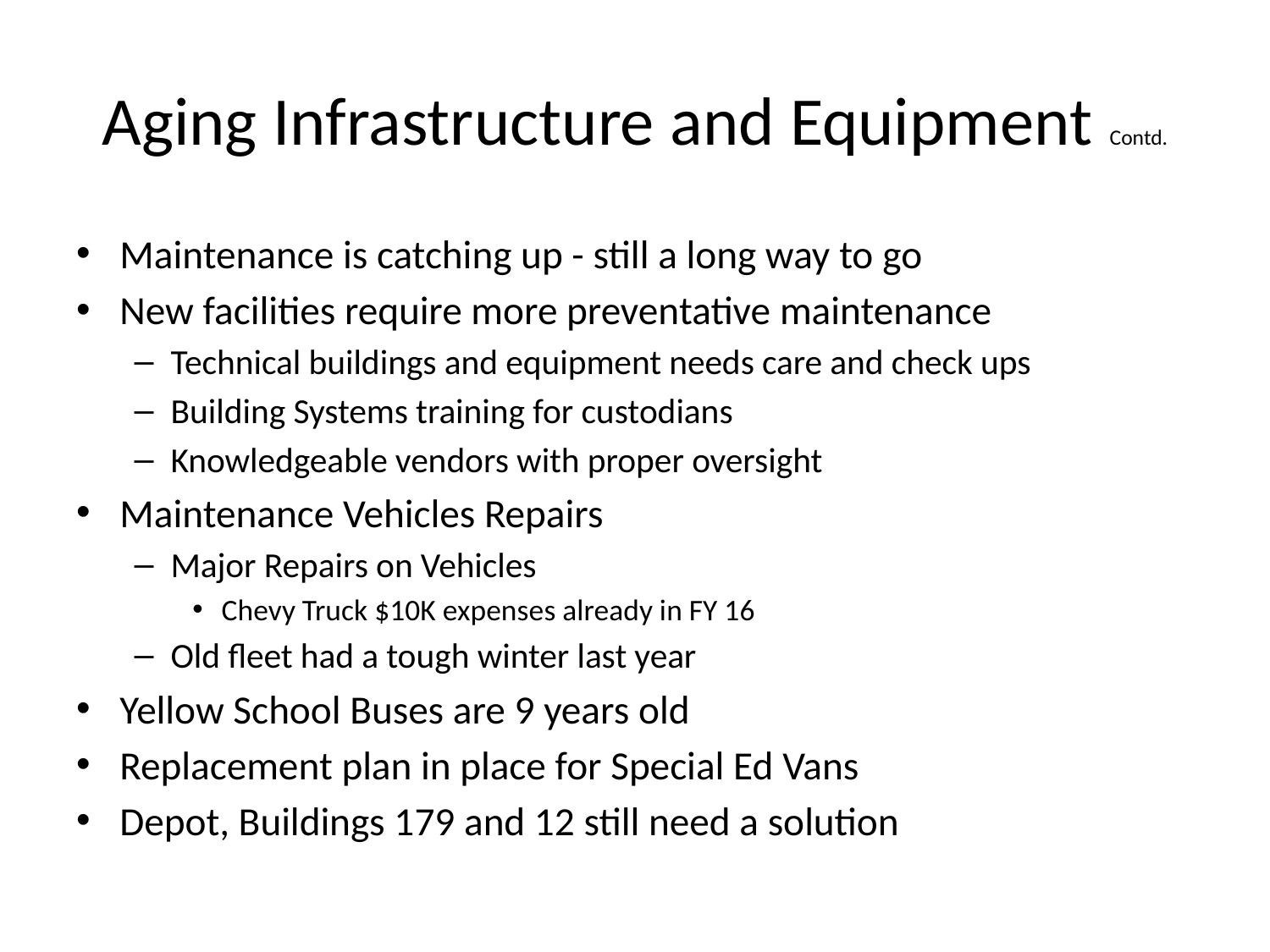

# Aging Infrastructure and Equipment Contd.
Maintenance is catching up - still a long way to go
New facilities require more preventative maintenance
Technical buildings and equipment needs care and check ups
Building Systems training for custodians
Knowledgeable vendors with proper oversight
Maintenance Vehicles Repairs
Major Repairs on Vehicles
Chevy Truck $10K expenses already in FY 16
Old fleet had a tough winter last year
Yellow School Buses are 9 years old
Replacement plan in place for Special Ed Vans
Depot, Buildings 179 and 12 still need a solution